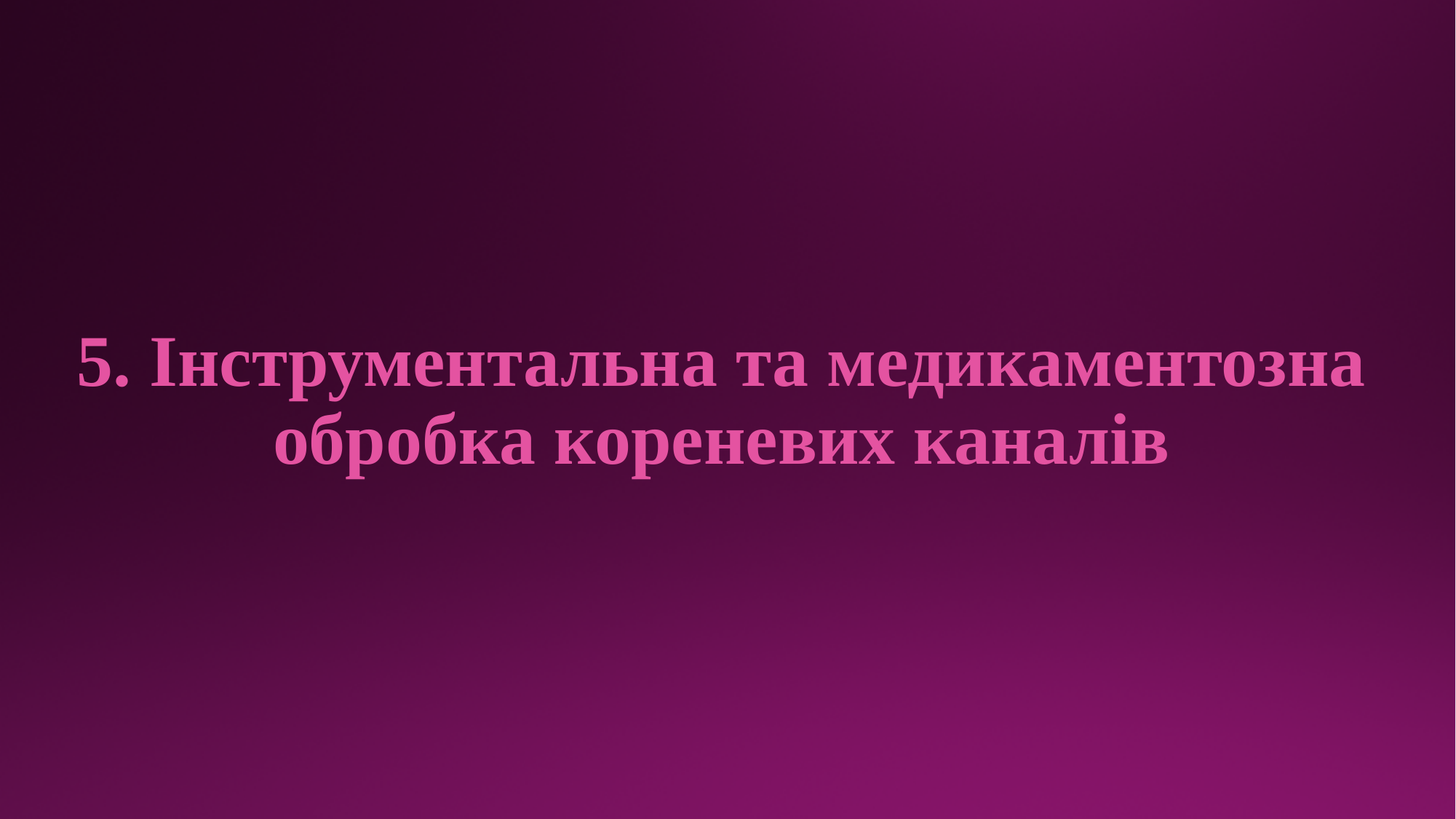

# 5. Інструментальна та медикаментозна обробка кореневих каналів